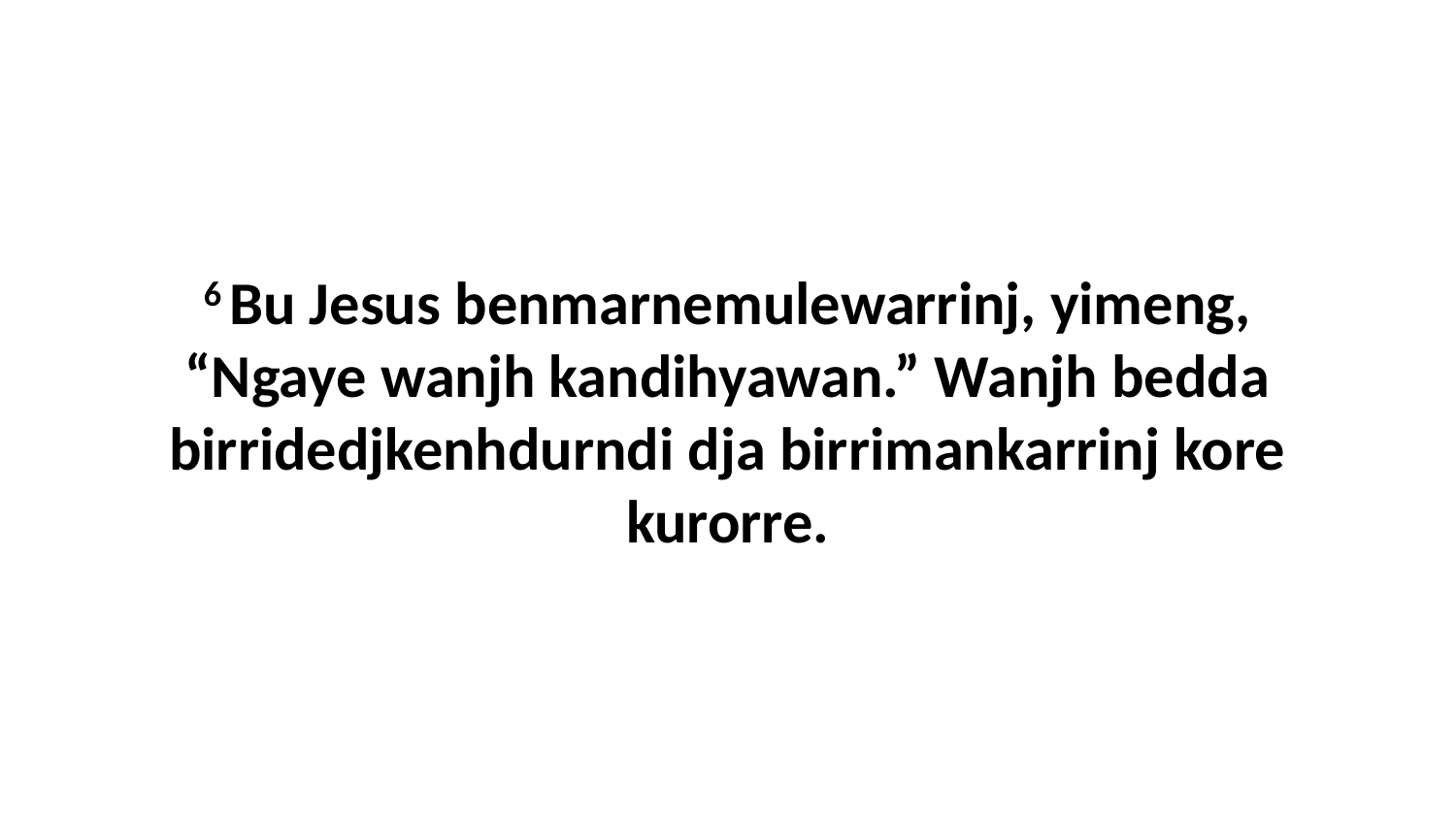

6 Bu Jesus benmarnemulewarrinj, yimeng, “Ngaye wanjh kandihyawan.” Wanjh bedda birridedjkenhdurndi dja birrimankarrinj kore kurorre.